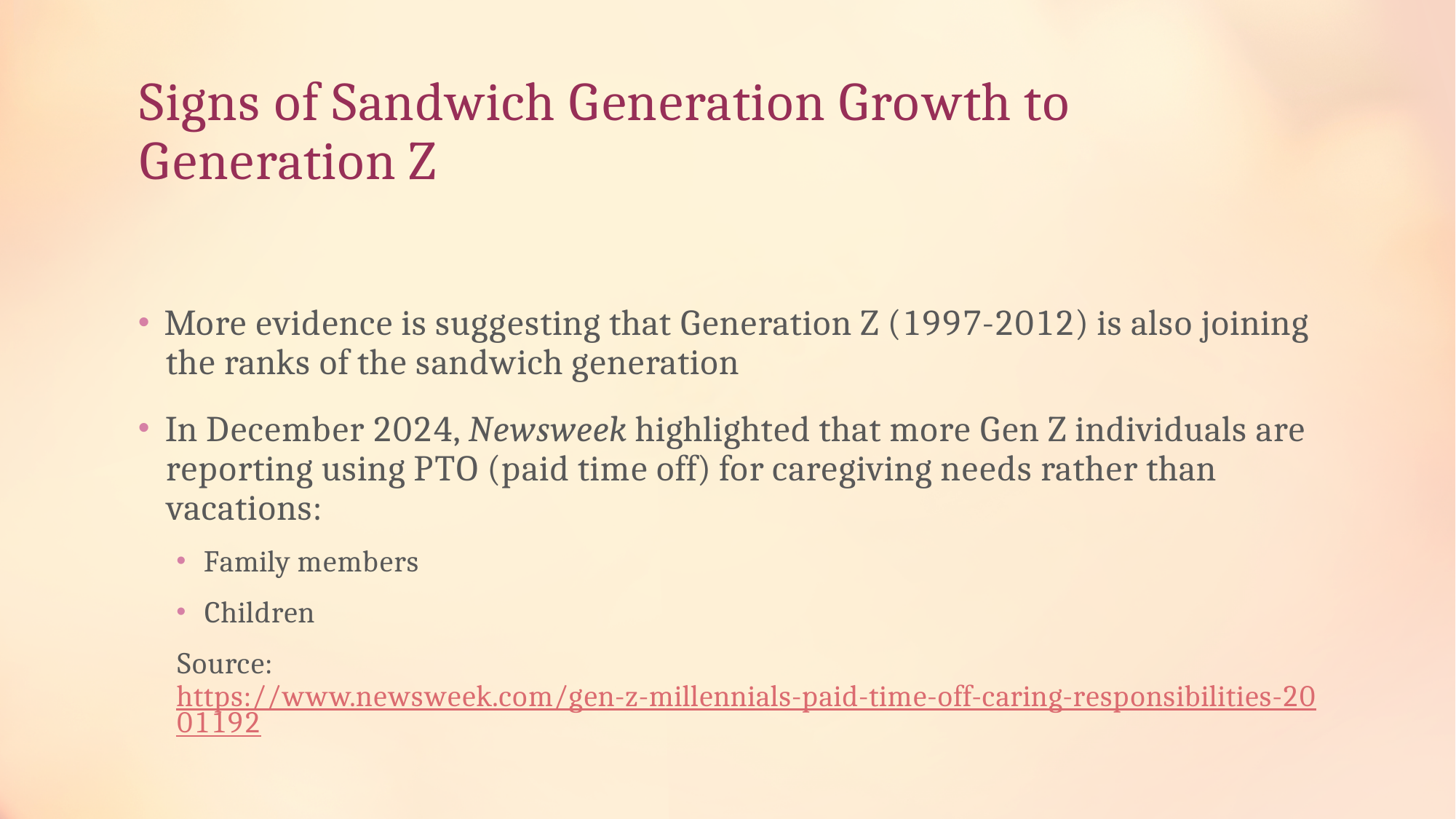

# Signs of Sandwich Generation Growth to Generation Z

More evidence is suggesting that Generation Z (1997-2012) is also joining the ranks of the sandwich generation
In December 2024, Newsweek highlighted that more Gen Z individuals are reporting using PTO (paid time off) for caregiving needs rather than vacations:
Family members
Children
Source: https://www.newsweek.com/gen-z-millennials-paid-time-off-caring-responsibilities-2001192